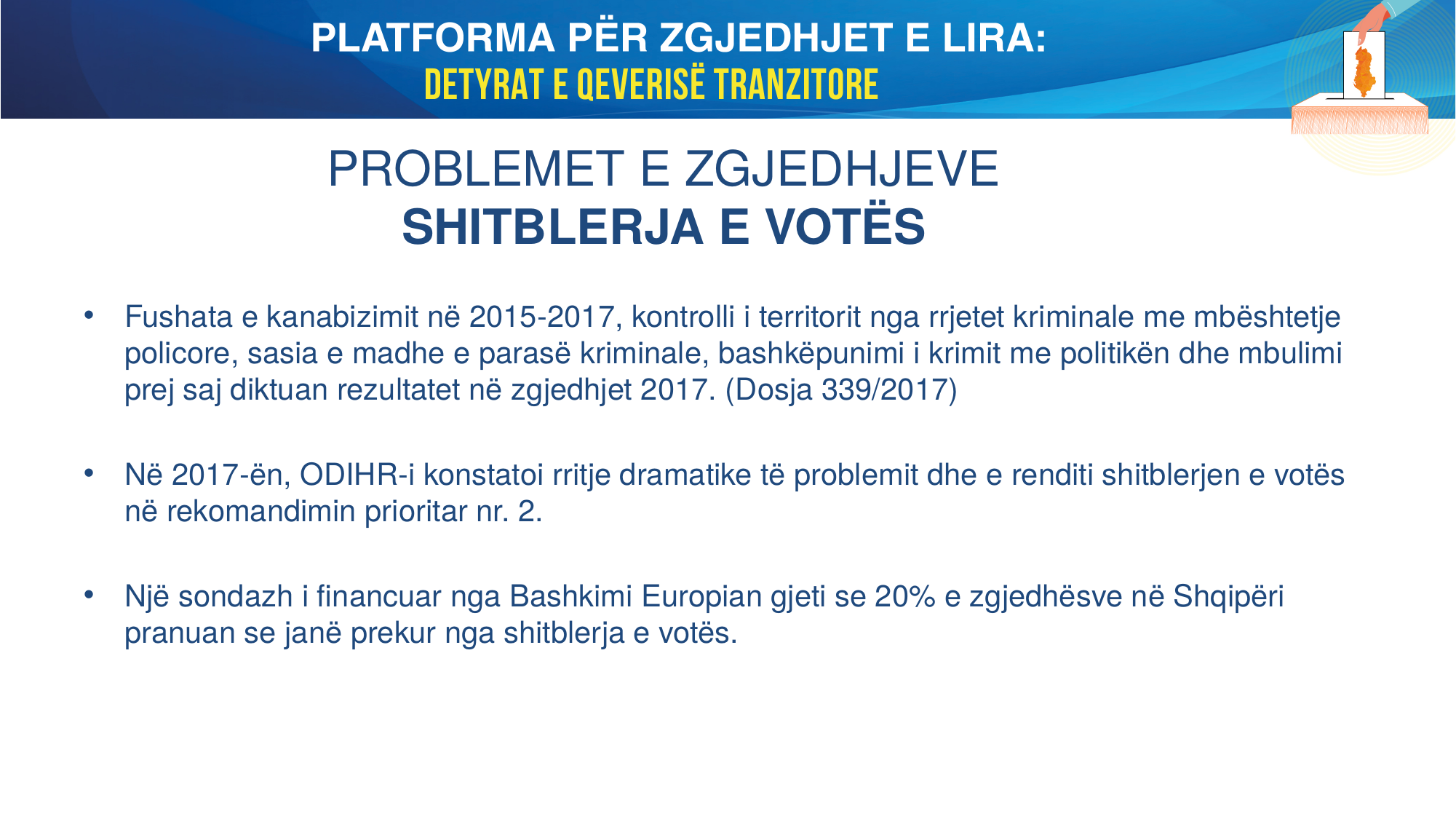

# PROBLEMET E ZGJEDHJEVE SHITBLERJA E VOTËS
Fushata e kanabizimit në 2015-2017, kontrolli i territorit nga rrjetet kriminale me mbështetje policore, sasia e madhe e parasë kriminale, bashkëpunimi i krimit me politikën dhe mbulimi prej saj diktuan rezultatet në zgjedhjet 2017. (Dosja 339/2017)

Në 2017-ën, ODIHR-i konstatoi rritje dramatike të problemit dhe e renditi shitblerjen e votës në rekomandimin prioritar nr. 2.

Një sondazh i financuar nga Bashkimi Europian gjeti se 20% e zgjedhësve në Shqipëri pranuan se janë prekur nga shitblerja e votës.